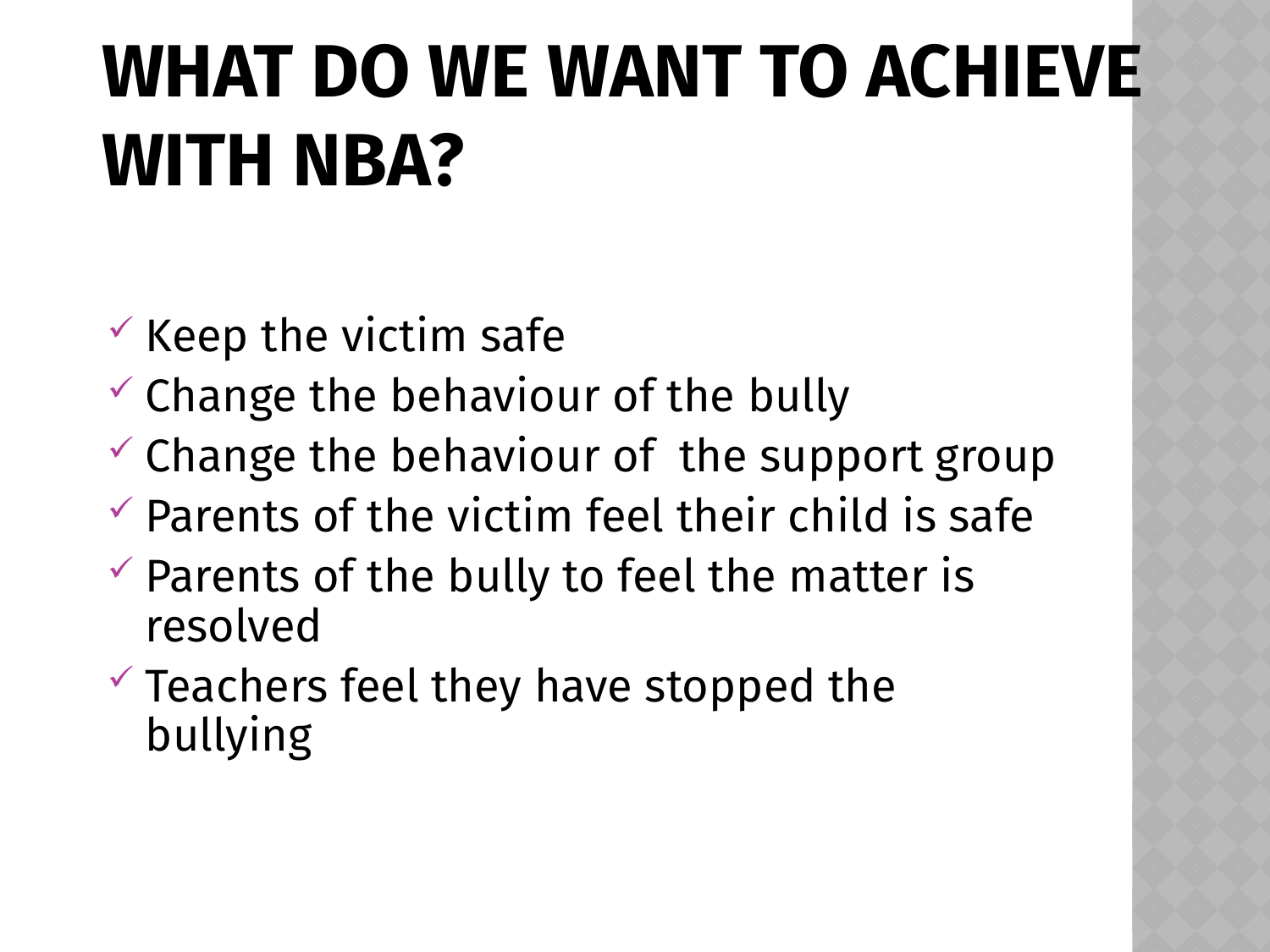

# What do we want to achieve with NBA?
Keep the victim safe
Change the behaviour of the bully
Change the behaviour of  the support group
Parents of the victim feel their child is safe
Parents of the bully to feel the matter is resolved
Teachers feel they have stopped the bullying